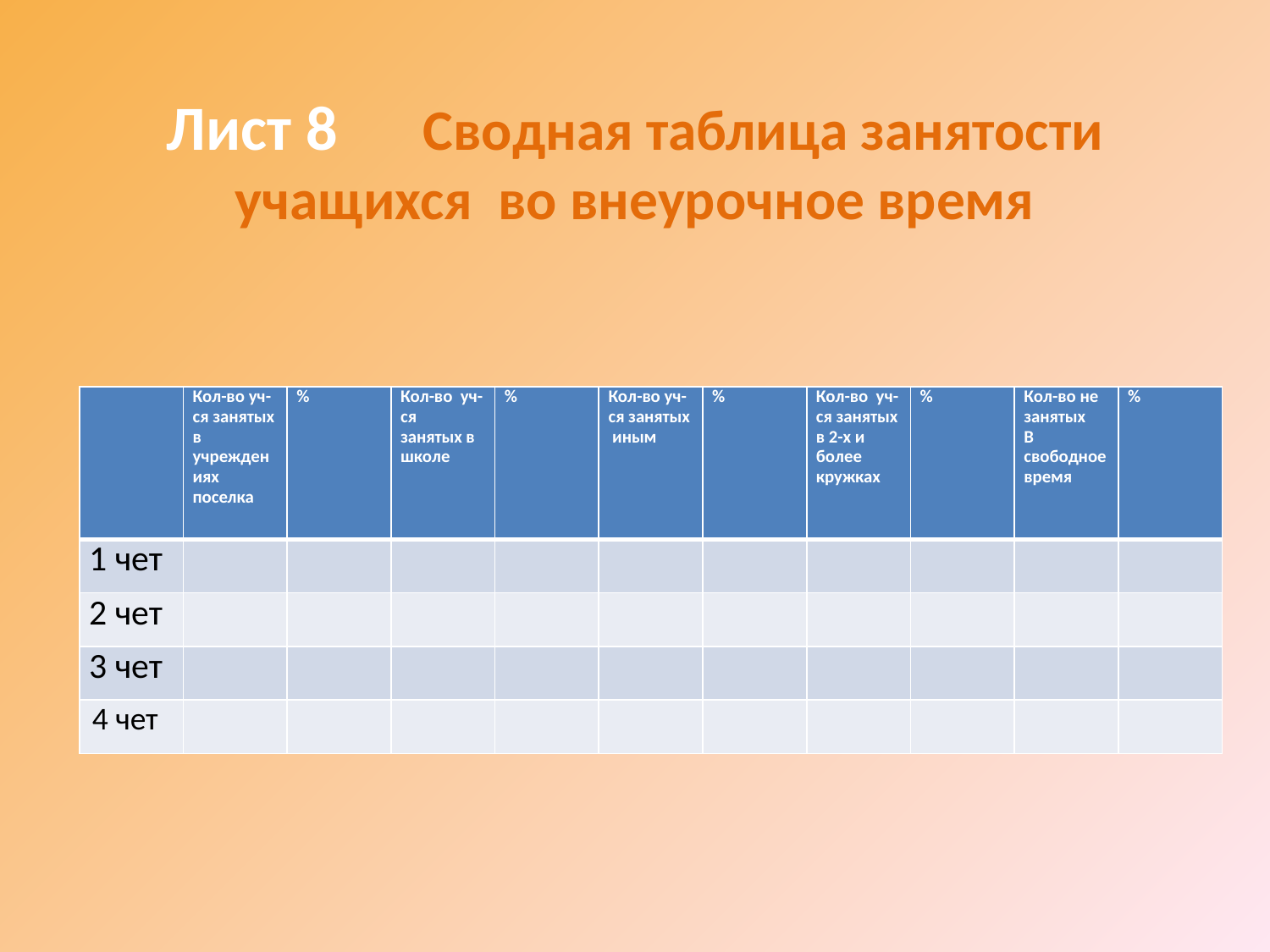

# Лист 8      Сводная таблица занятости учащихся  во внеурочное время
|  | Кол-во уч-ся занятых в учреждениях поселка | % | Кол-во уч-ся занятых в школе | % | Кол-во уч-ся занятых иным | % | Кол-во уч-ся занятых в 2-х и более кружках | % | Кол-во не занятых В свободное время | % |
| --- | --- | --- | --- | --- | --- | --- | --- | --- | --- | --- |
| 1 чет |  |  |  |  |  |  |  |  |  |  |
| 2 чет |  |  |  |  |  |  |  |  |  |  |
| 3 чет |  |  |  |  |  |  |  |  |  |  |
| 4 чет |  |  |  |  |  |  |  |  |  |  |